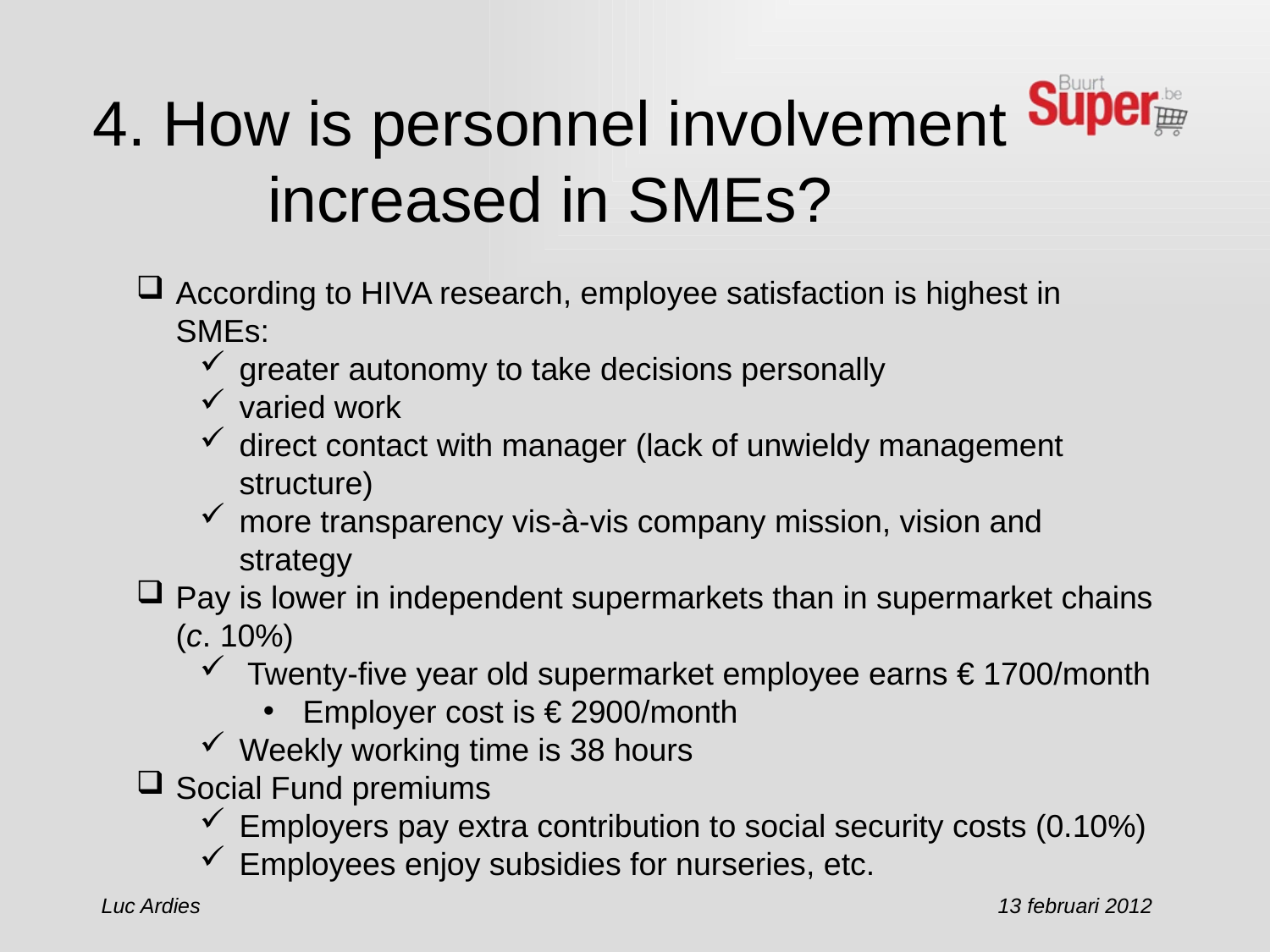

4. How is personnel involvement increased in SMEs?
According to HIVA research, employee satisfaction is highest in SMEs:
greater autonomy to take decisions personally
varied work
direct contact with manager (lack of unwieldy management structure)
more transparency vis-à-vis company mission, vision and strategy
Pay is lower in independent supermarkets than in supermarket chains (c. 10%)
Twenty-five year old supermarket employee earns € 1700/month
Employer cost is € 2900/month
Weekly working time is 38 hours
Social Fund premiums
Employers pay extra contribution to social security costs (0.10%)
Employees enjoy subsidies for nurseries, etc.

Luc Ardies
13 februari 2012